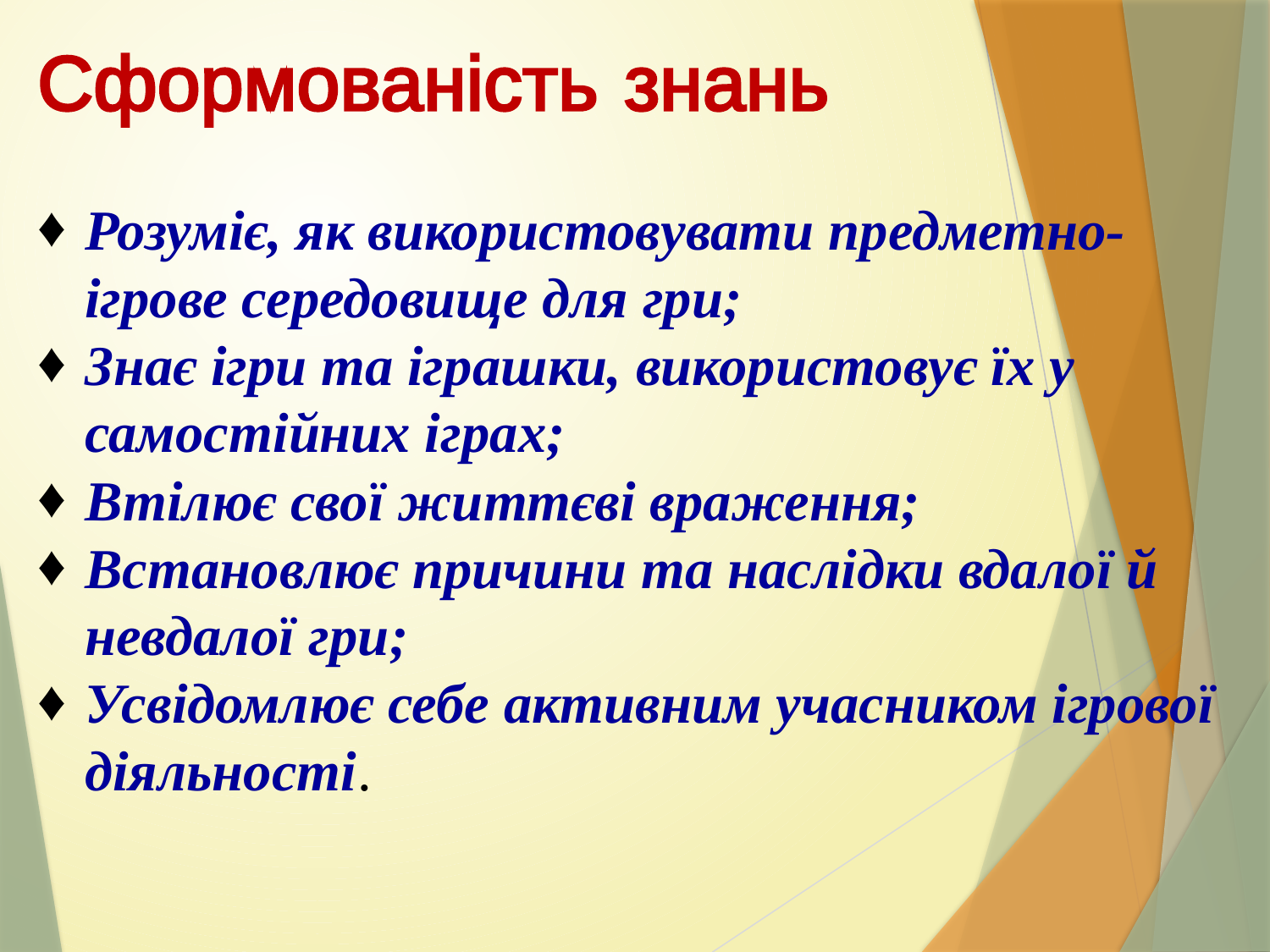

Сформованість знань

Розуміє, як використовувати предметно-ігрове середовище для гри;
Знає ігри та іграшки, використовує їх у самостійних іграх;
Втілює свої життєві враження;
Встановлює причини та наслідки вдалої й невдалої гри;
Усвідомлює себе активним учасником ігрової діяльності.